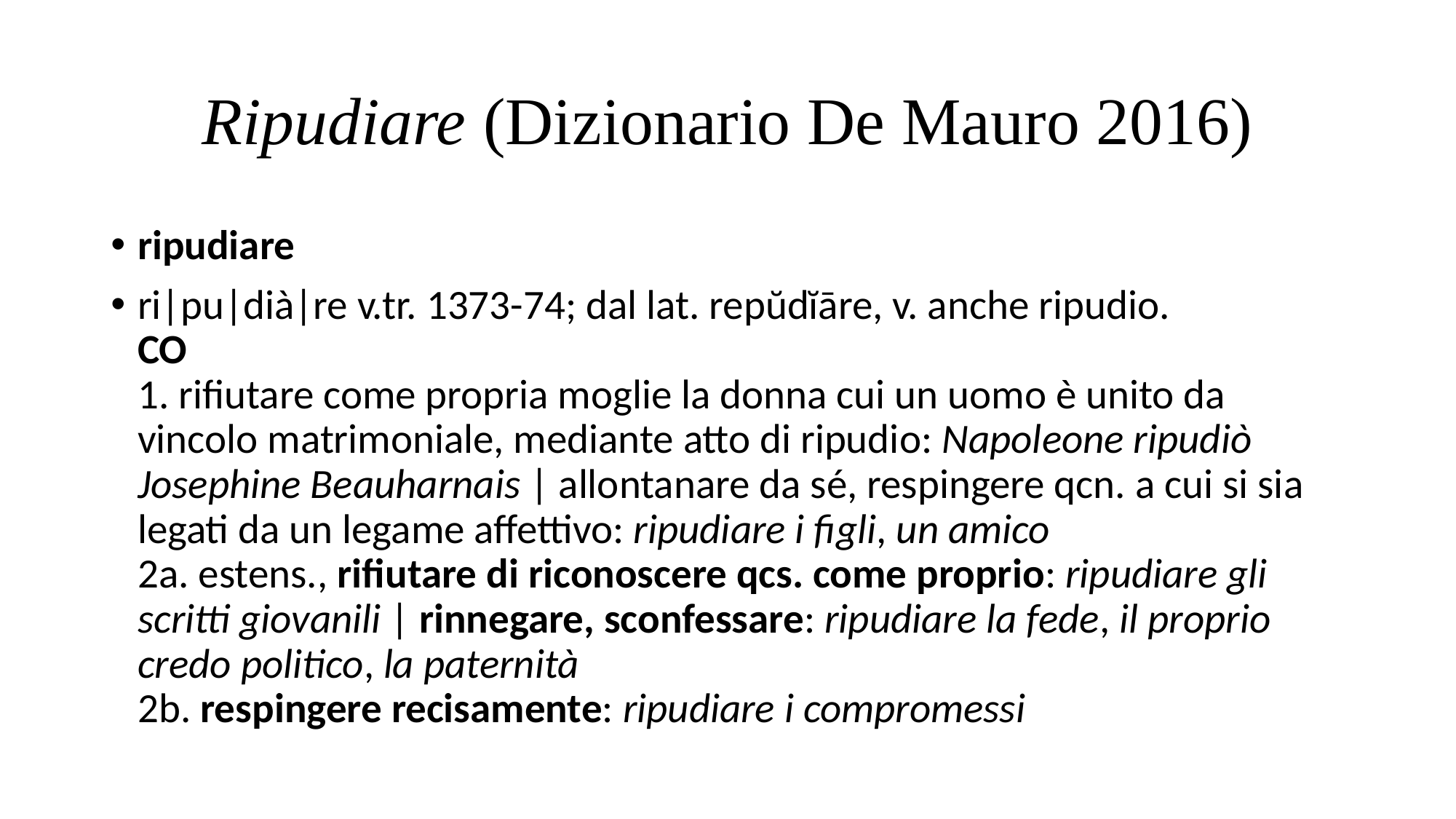

# Ripudiare (Dizionario De Mauro 2016)
ripudiare
ri|pu|dià|re v.tr. 1373-74; dal lat. repŭdĭāre, v. anche ripudio.
CO
1. rifiutare come propria moglie la donna cui un uomo è unito da vincolo matrimoniale, mediante atto di ripudio: Napoleone ripudiò Josephine Beauharnais | allontanare da sé, respingere qcn. a cui si sia legati da un legame affettivo: ripudiare i figli, un amico
2a. estens., rifiutare di riconoscere qcs. come proprio: ripudiare gli scritti giovanili | rinnegare, sconfessare: ripudiare la fede, il proprio credo politico, la paternità
2b. respingere recisamente: ripudiare i compromessi